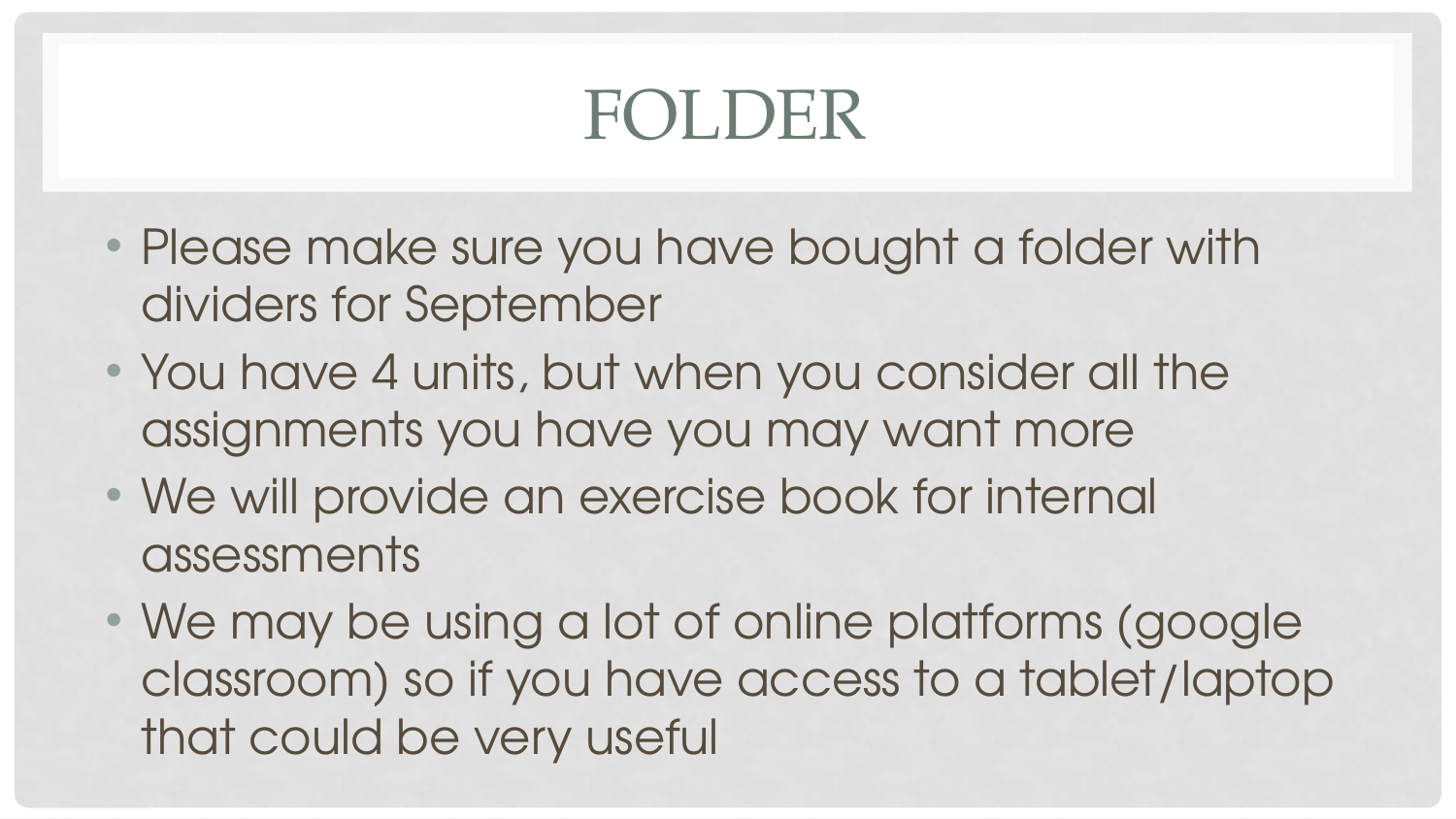

# Folder
Please make sure you have bought a folder with dividers for September
You have 4 units, but when you consider all the assignments you have you may want more
We will provide an exercise book for internal assessments
We may be using a lot of online platforms (google classroom) so if you have access to a tablet/laptop that could be very useful